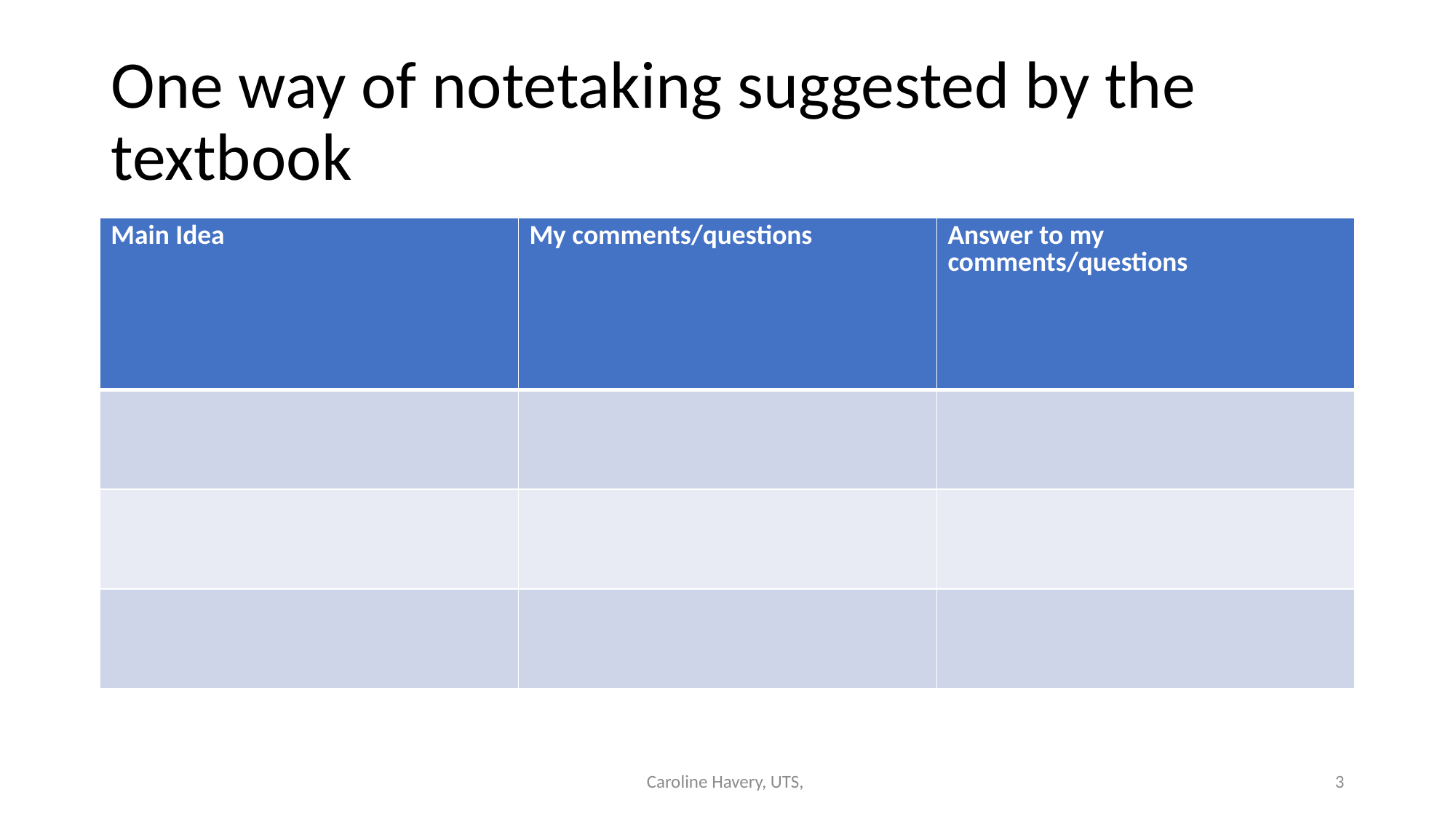

# One way of notetaking suggested by the textbook
| Main Idea | My comments/questions | Answer to my comments/questions |
| --- | --- | --- |
|  |  |  |
|  |  |  |
|  |  |  |
Caroline Havery, UTS,
3